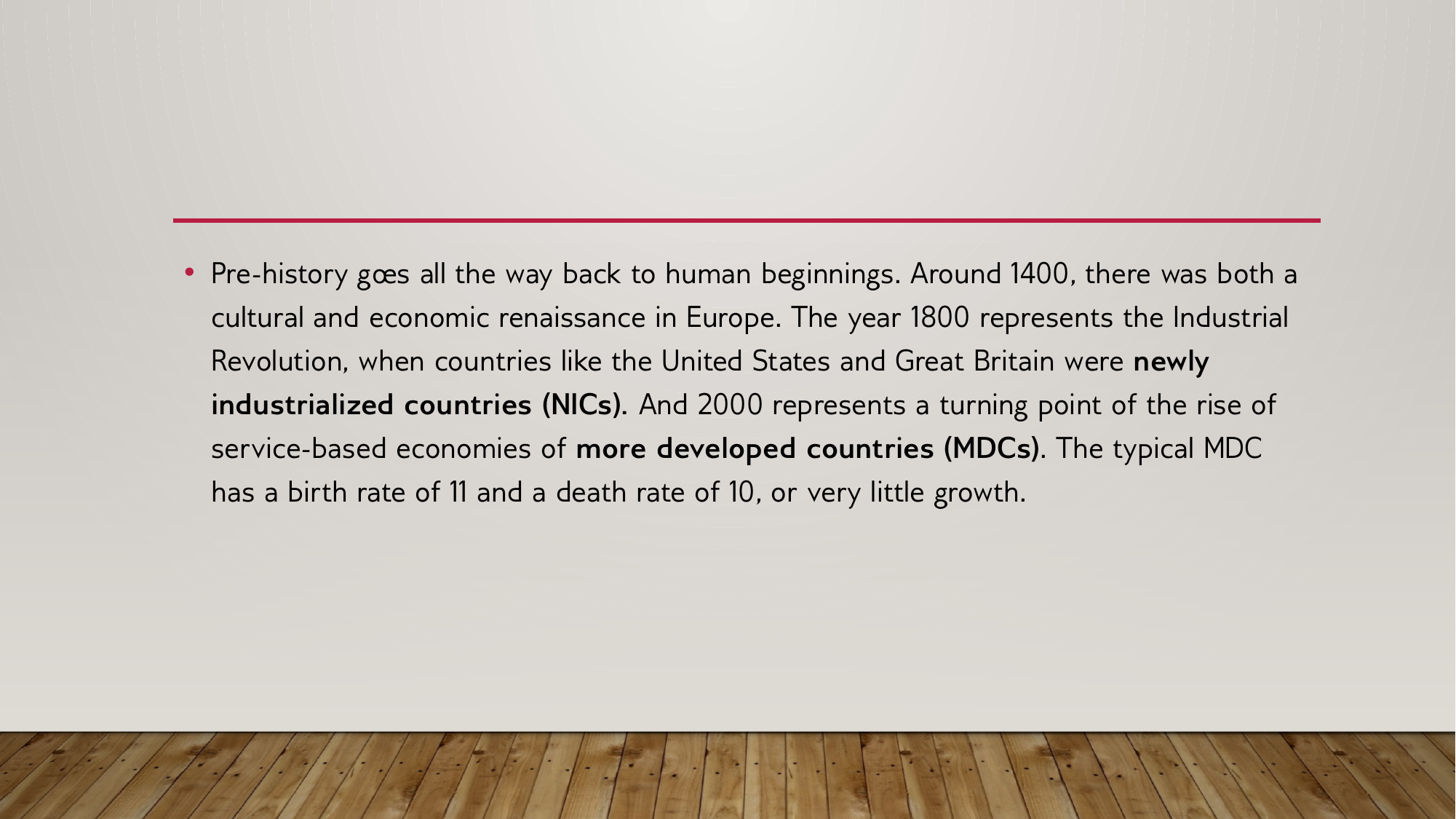

#
Pre-history goes all the way back to human beginnings. Around 1400, there was both a cultural and economic renaissance in Europe. The year 1800 represents the Industrial Revolution, when countries like the United States and Great Britain were newly industrialized countries (NICs). And 2000 represents a turning point of the rise of service-based economies of more developed countries (MDCs). The typical MDC has a birth rate of 11 and a death rate of 10, or very little growth.